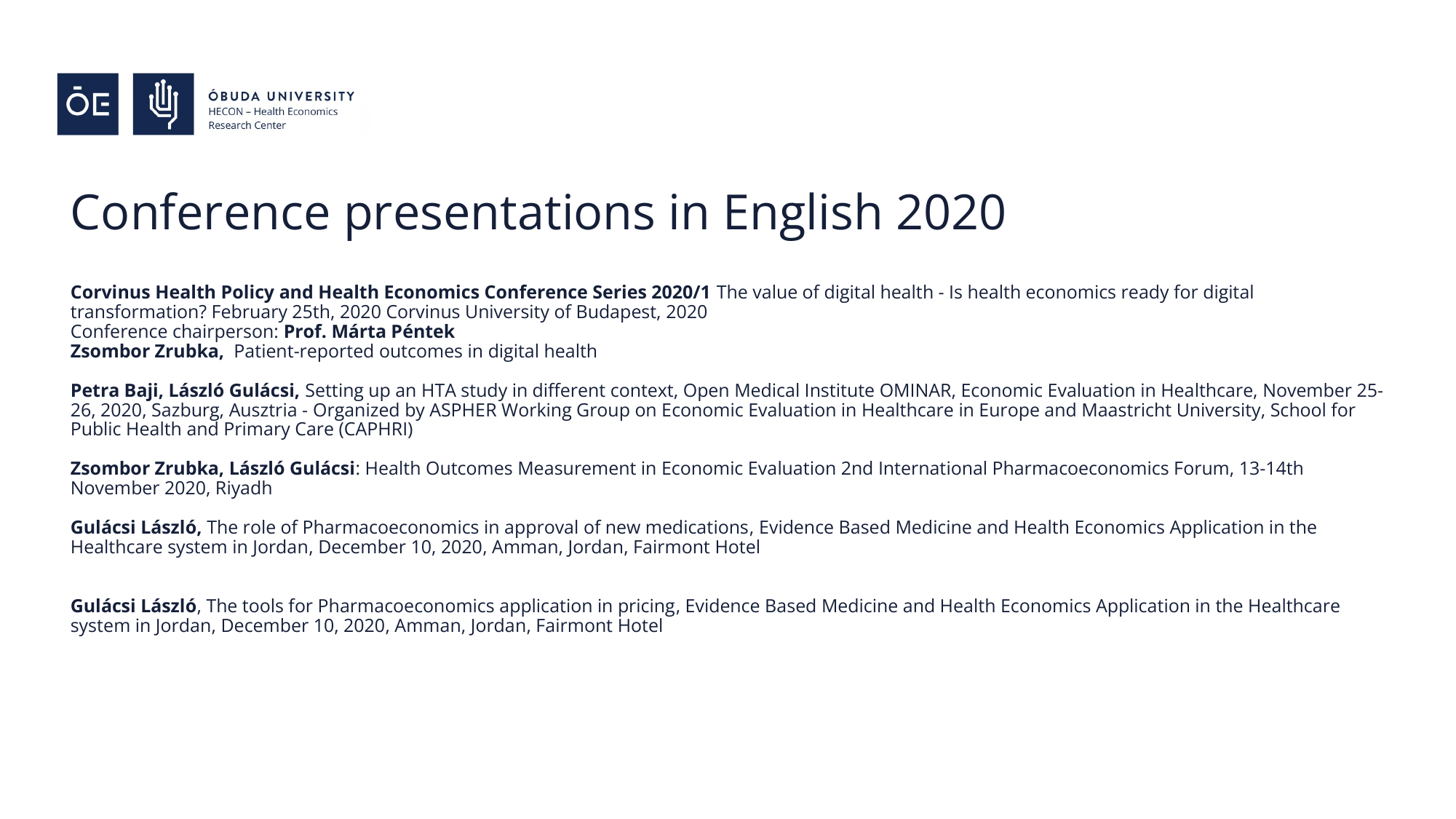

# Conference presentations in English 2020
Corvinus Health Policy and Health Economics Conference Series 2020/1 The value of digital health - Is health economics ready for digital transformation? February 25th, 2020 Corvinus University of Budapest, 2020
Conference chairperson: Prof. Márta Péntek
Zsombor Zrubka,  Patient-reported outcomes in digital health

Petra Baji, László Gulácsi, Setting up an HTA study in different context, Open Medical Institute OMINAR, Economic Evaluation in Healthcare, November 25-26, 2020, Sazburg, Ausztria - Organized by ASPHER Working Group on Economic Evaluation in Healthcare in Europe and Maastricht University, School for Public Health and Primary Care (CAPHRI)

Zsombor Zrubka, László Gulácsi: Health Outcomes Measurement in Economic Evaluation 2nd International Pharmacoeconomics Forum, 13-14th November 2020, Riyadh

Gulácsi László, The role of Pharmacoeconomics in approval of new medications, Evidence Based Medicine and Health Economics Application in the Healthcare system in Jordan, December 10, 2020, Amman, Jordan, Fairmont Hotel

Gulácsi László, The tools for Pharmacoeconomics application in pricing, Evidence Based Medicine and Health Economics Application in the Healthcare system in Jordan, December 10, 2020, Amman, Jordan, Fairmont Hotel